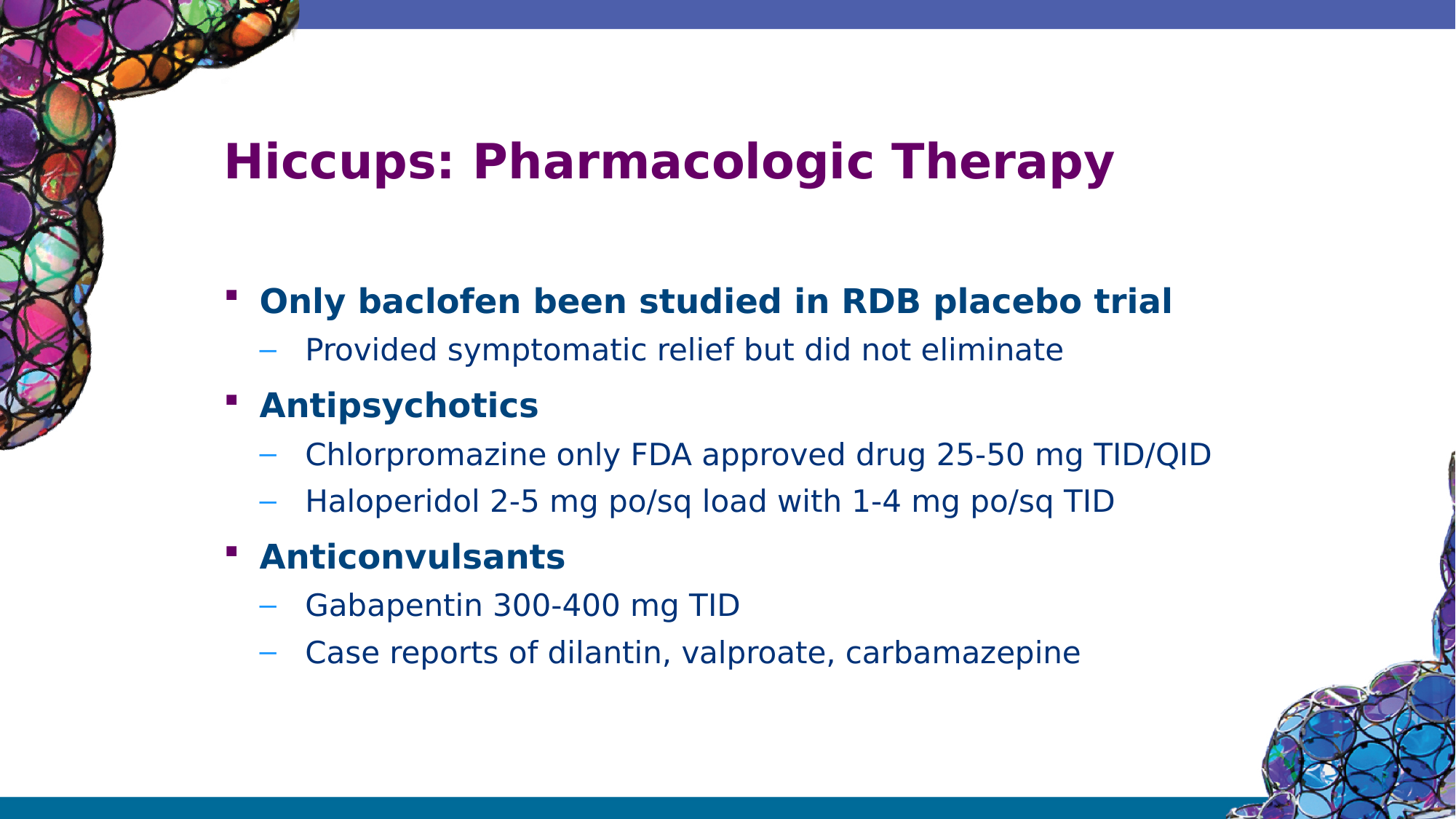

# Hiccups: Pharmacologic Therapy
Only baclofen been studied in RDB placebo trial
Provided symptomatic relief but did not eliminate
Antipsychotics
Chlorpromazine only FDA approved drug 25-50 mg TID/QID
Haloperidol 2-5 mg po/sq load with 1-4 mg po/sq TID
Anticonvulsants
Gabapentin 300-400 mg TID
Case reports of dilantin, valproate, carbamazepine